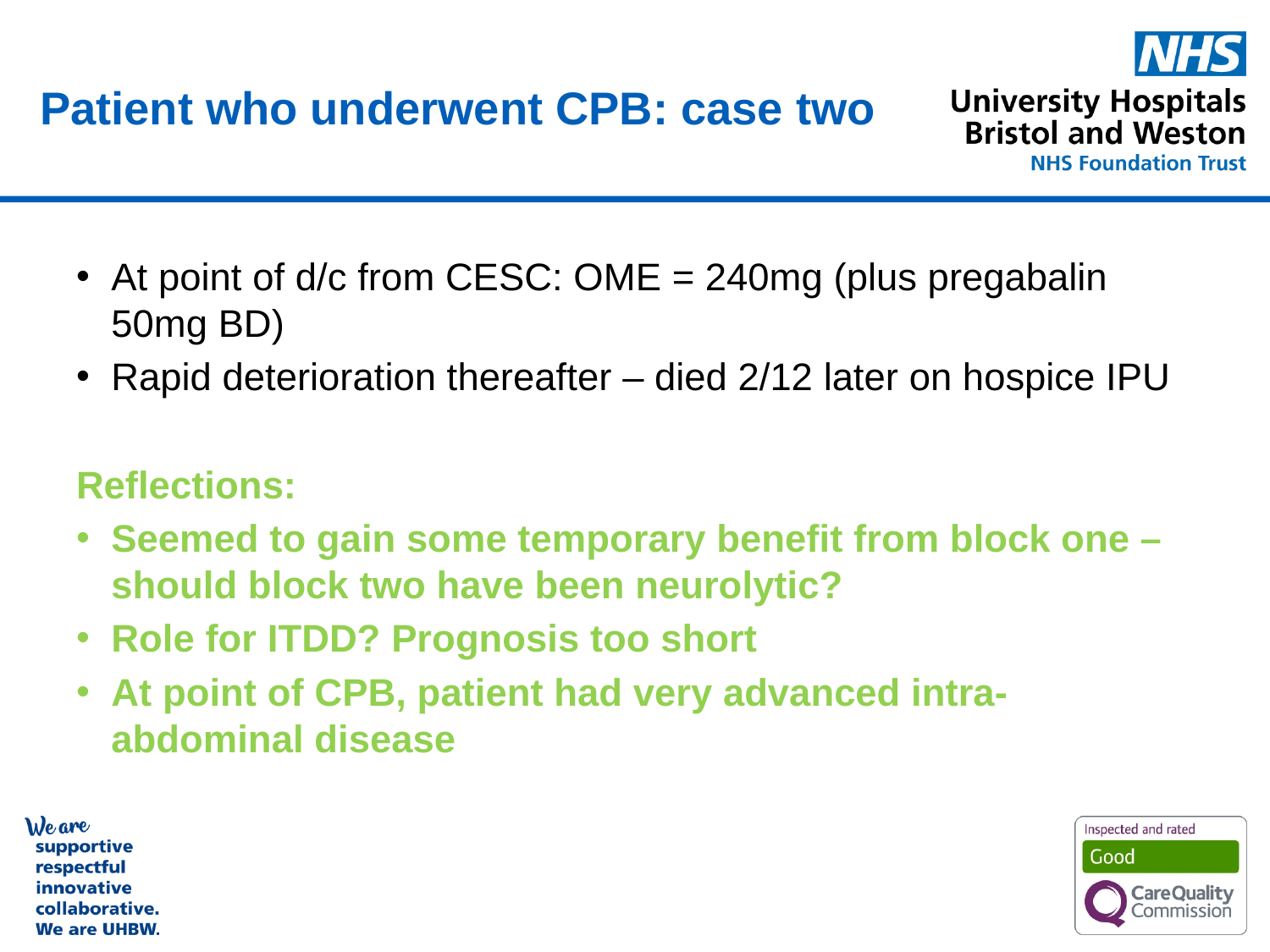

Patient who underwent CPB: case two
At point of d/c from CESC: OME = 240mg (plus pregabalin 50mg BD)
Rapid deterioration thereafter – died 2/12 later on hospice IPU

Reflections:
Seemed to gain some temporary benefit from block one – should block two have been neurolytic?
Role for ITDD? Prognosis too short
At point of CPB, patient had very advanced intra-abdominal disease